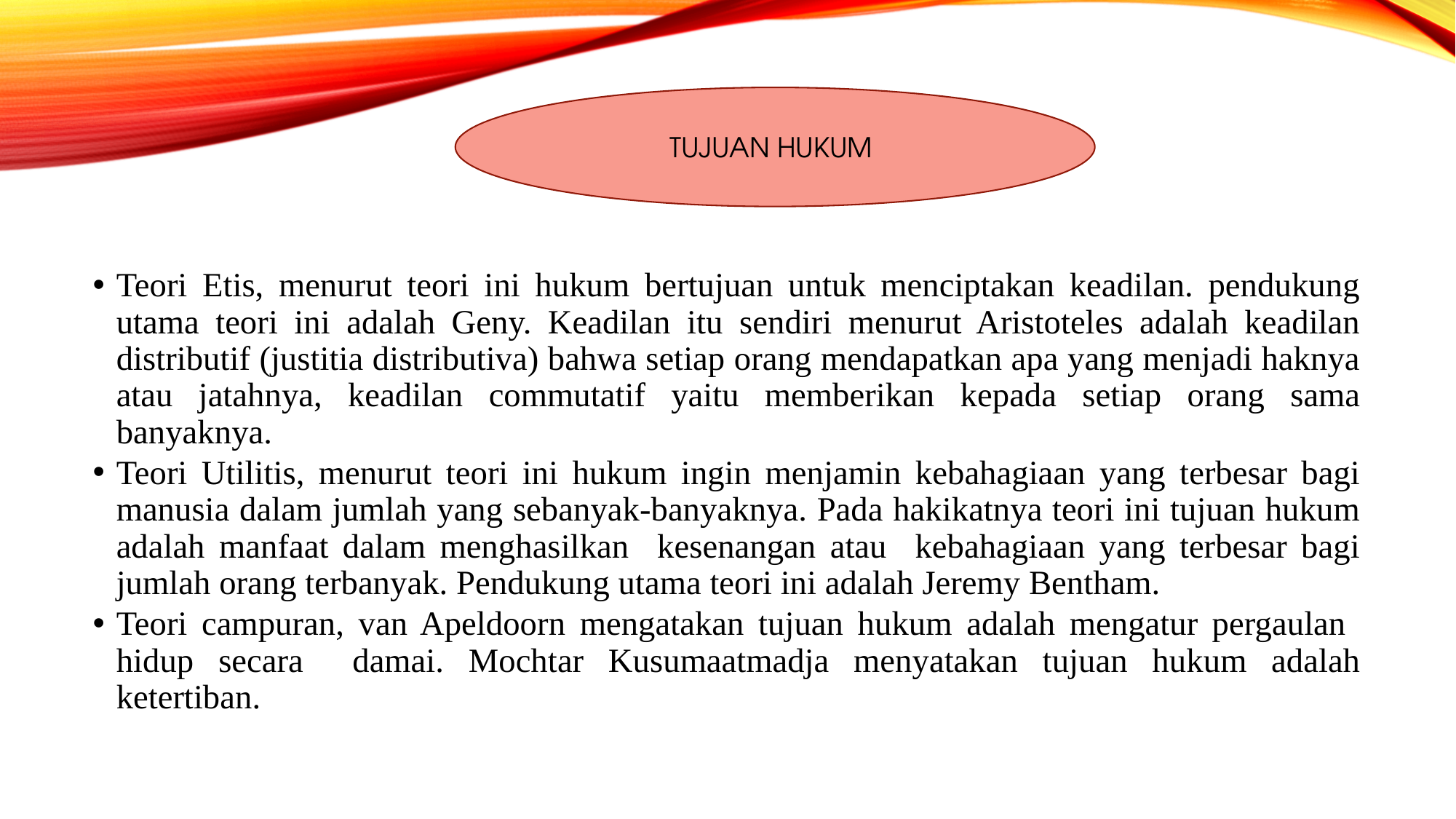

TUJUAN HUKUM
#
Teori Etis, menurut teori ini hukum bertujuan untuk menciptakan keadilan. pendukung utama teori ini adalah Geny. Keadilan itu sendiri menurut Aristoteles adalah keadilan distributif (justitia distributiva) bahwa setiap orang mendapatkan apa yang menjadi haknya atau jatahnya, keadilan commutatif yaitu memberikan kepada setiap orang sama banyaknya.
Teori Utilitis, menurut teori ini hukum ingin menjamin kebahagiaan yang terbesar bagi manusia dalam jumlah yang sebanyak-banyaknya. Pada hakikatnya teori ini tujuan hukum adalah manfaat dalam menghasilkan  kesenangan atau  kebahagiaan yang terbesar bagi jumlah orang terbanyak. Pendukung utama teori ini adalah Jeremy Bentham.
Teori campuran, van Apeldoorn mengatakan tujuan hukum adalah mengatur pergaulan  hidup secara  damai. Mochtar Kusumaatmadja menyatakan tujuan hukum adalah ketertiban.